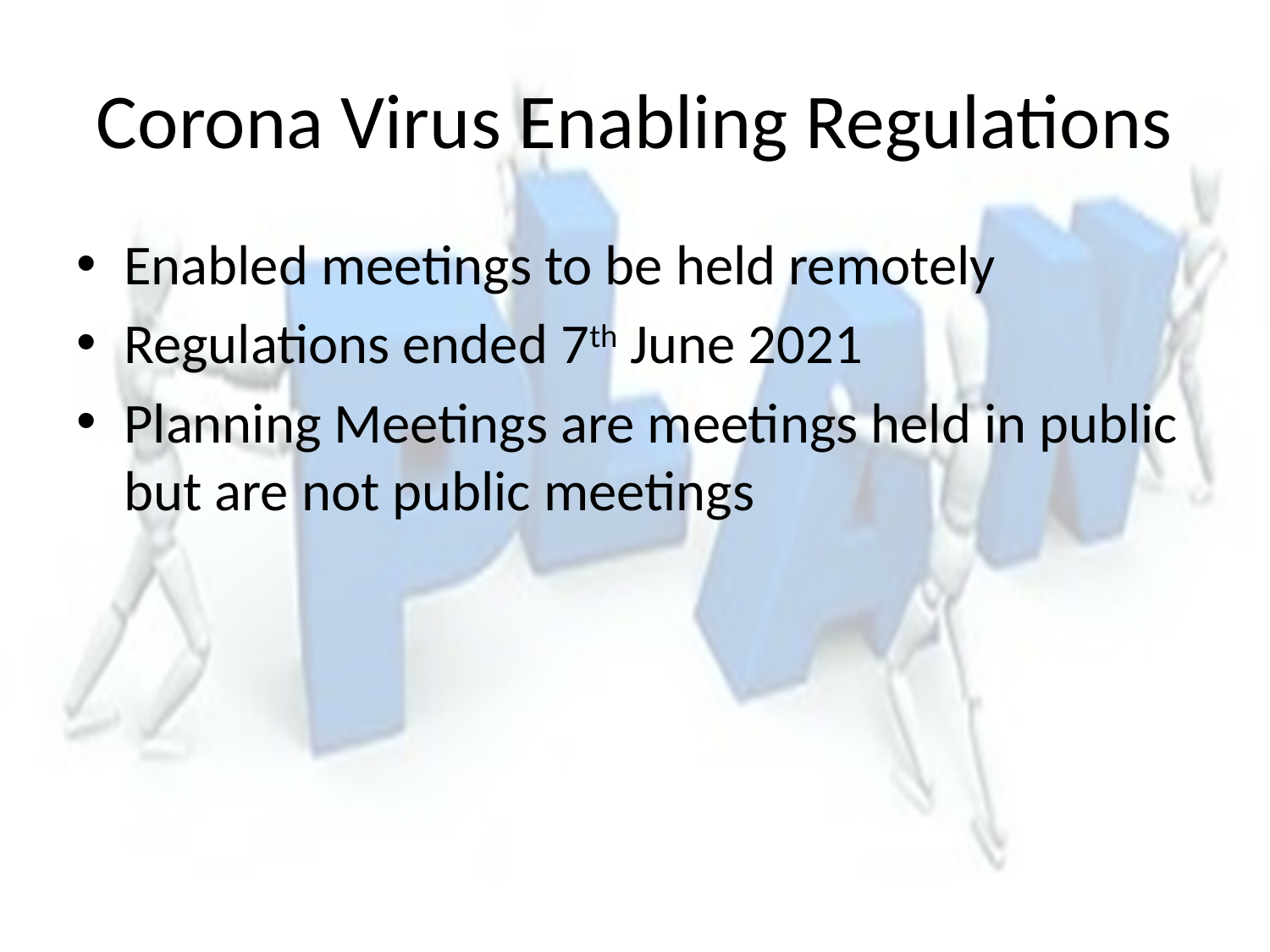

# Corona Virus Enabling Regulations
Enabled meetings to be held remotely
Regulations ended 7th June 2021
Planning Meetings are meetings held in public but are not public meetings